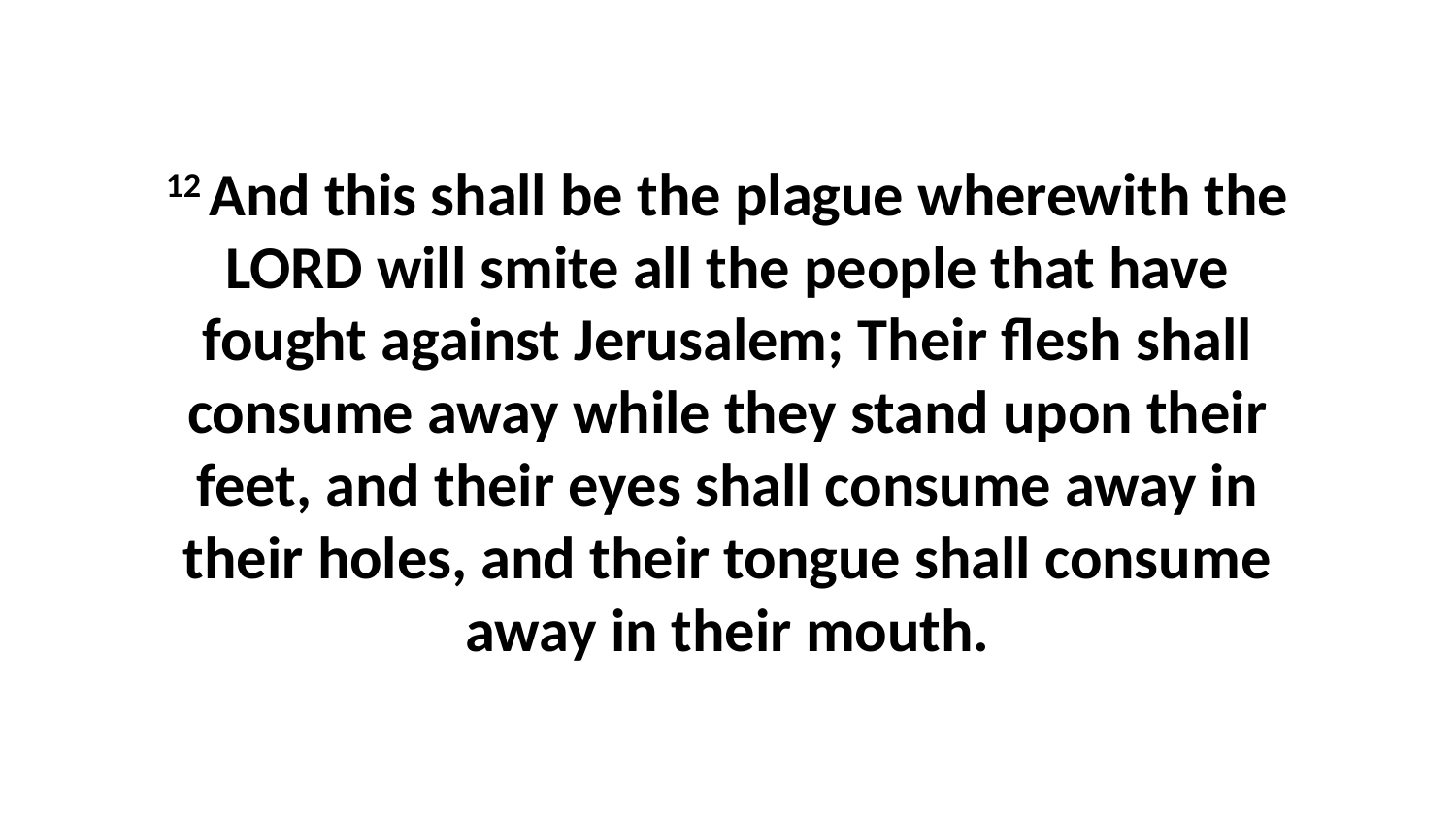

12 And this shall be the plague wherewith the LORD will smite all the people that have fought against Jerusalem; Their flesh shall consume away while they stand upon their feet, and their eyes shall consume away in their holes, and their tongue shall consume away in their mouth.